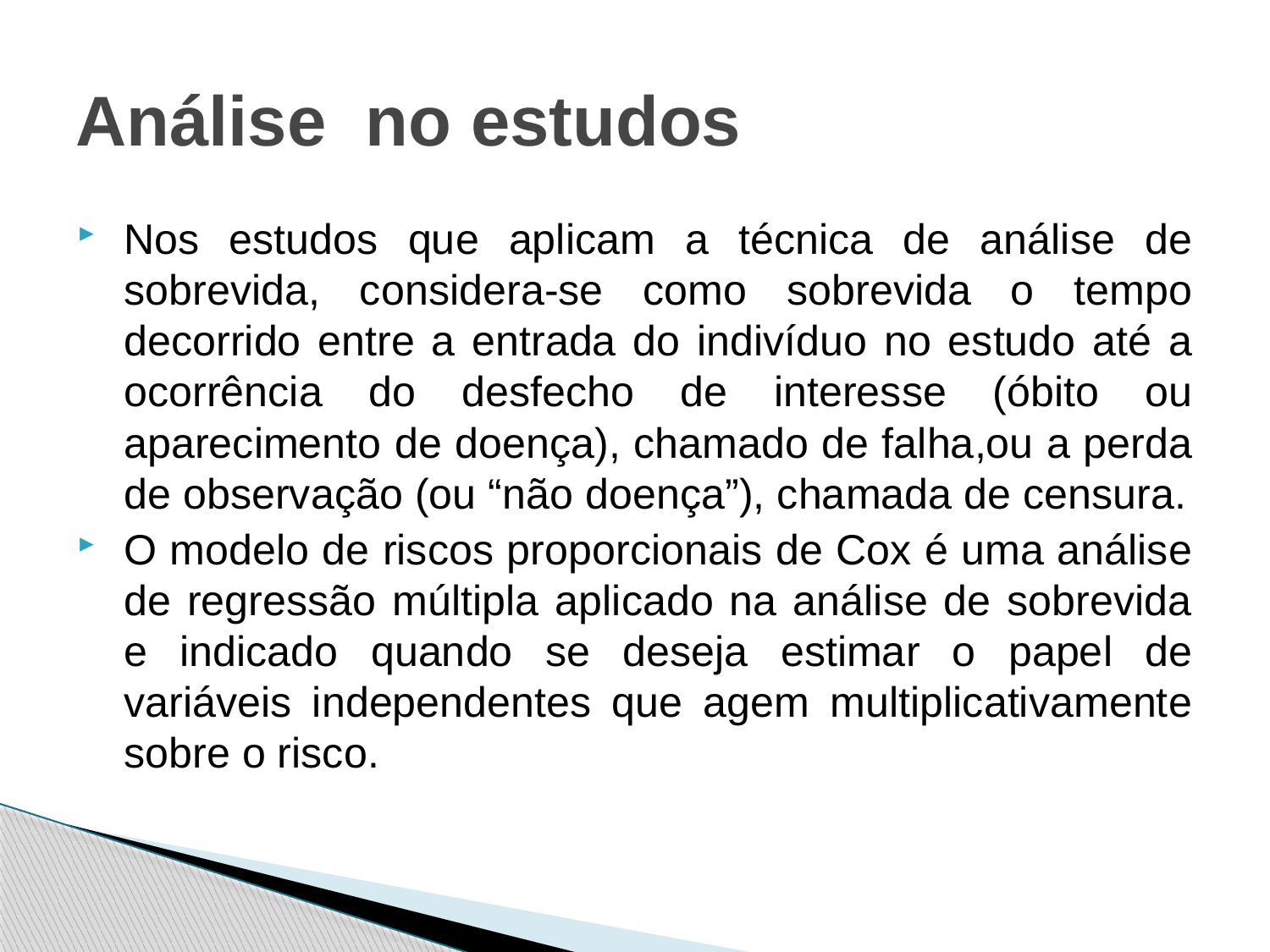

# Análise  no estudos
Nos estudos que aplicam a técnica de análise de sobrevida, considera-se como sobrevida o tempo decorrido entre a entrada do indivíduo no estudo até a ocorrência do desfecho de interesse (óbito ou aparecimento de doença), chamado de falha,ou a perda de observação (ou “não doença”), chamada de censura.
O modelo de riscos proporcionais de Cox é uma análise de regressão múltipla aplicado na análise de sobrevida e indicado quando se deseja estimar o papel de variáveis independentes que agem multiplicativamente sobre o risco.